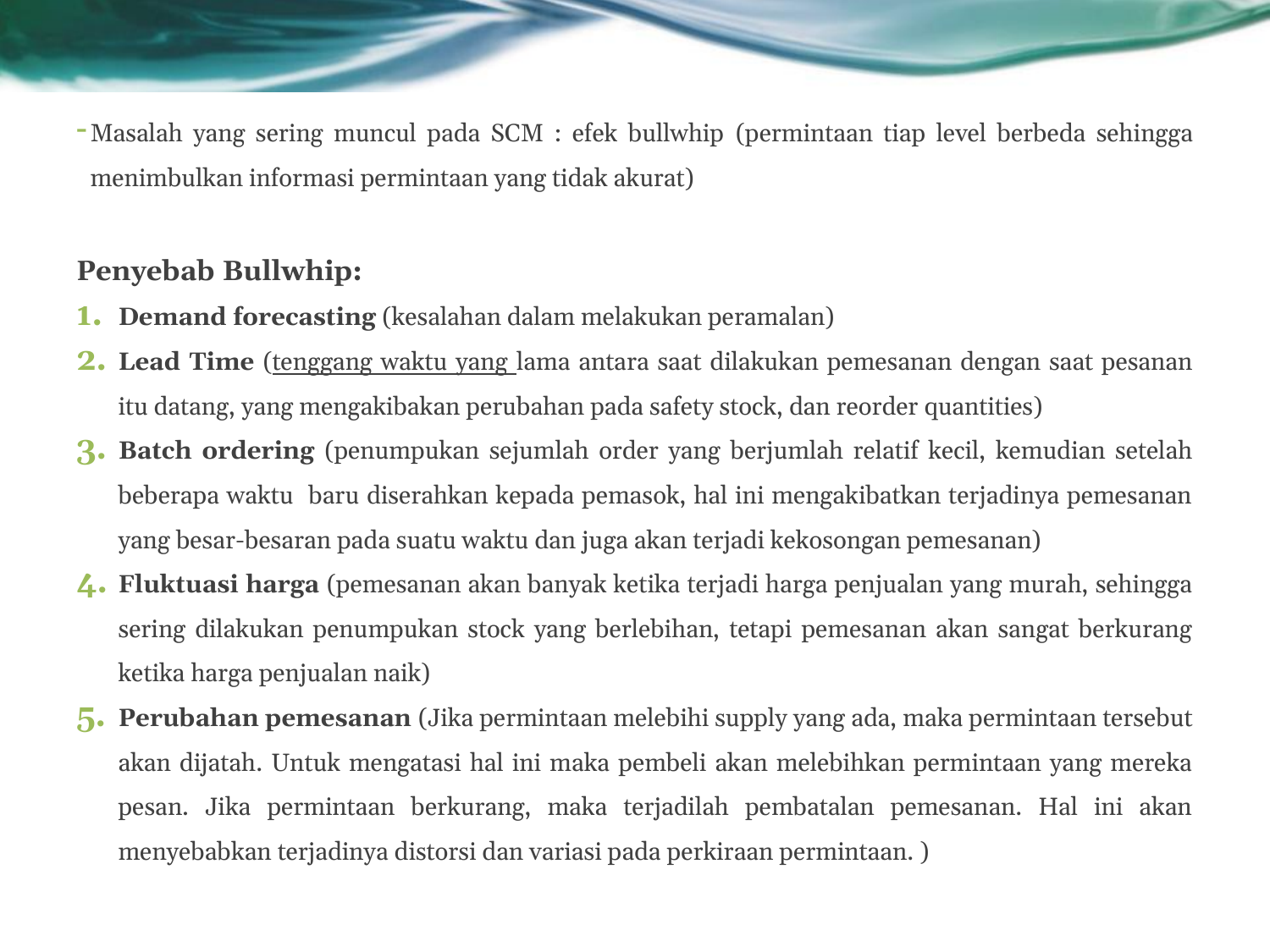

Masalah yang sering muncul pada SCM : efek bullwhip (permintaan tiap level berbeda sehingga menimbulkan informasi permintaan yang tidak akurat)

Penyebab Bullwhip:
Demand forecasting (kesalahan dalam melakukan peramalan)
Lead Time (tenggang waktu yang lama antara saat dilakukan pemesanan dengan saat pesanan itu datang, yang mengakibakan perubahan pada safety stock, dan reorder quantities)
Batch ordering (penumpukan sejumlah order yang berjumlah relatif kecil, kemudian setelah beberapa waktu  baru diserahkan kepada pemasok, hal ini mengakibatkan terjadinya pemesanan yang besar-besaran pada suatu waktu dan juga akan terjadi kekosongan pemesanan)
Fluktuasi harga (pemesanan akan banyak ketika terjadi harga penjualan yang murah, sehingga sering dilakukan penumpukan stock yang berlebihan, tetapi pemesanan akan sangat berkurang ketika harga penjualan naik)
Perubahan pemesanan (Jika permintaan melebihi supply yang ada, maka permintaan tersebut akan dijatah. Untuk mengatasi hal ini maka pembeli akan melebihkan permintaan yang mereka pesan. Jika permintaan berkurang, maka terjadilah pembatalan pemesanan. Hal ini akan menyebabkan terjadinya distorsi dan variasi pada perkiraan permintaan. )